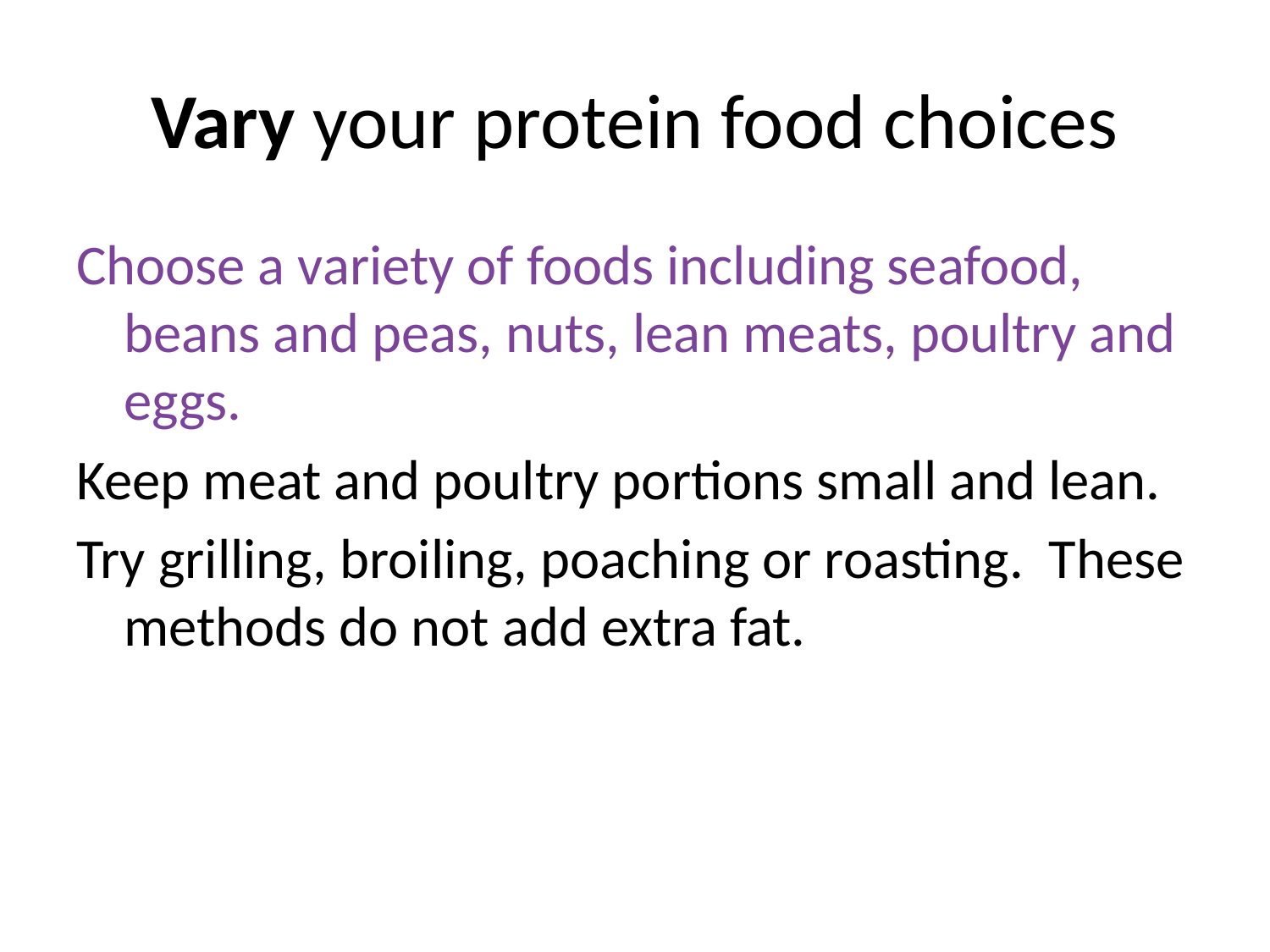

# Vary your protein food choices
Choose a variety of foods including seafood, beans and peas, nuts, lean meats, poultry and eggs.
Keep meat and poultry portions small and lean.
Try grilling, broiling, poaching or roasting.  These methods do not add extra fat.